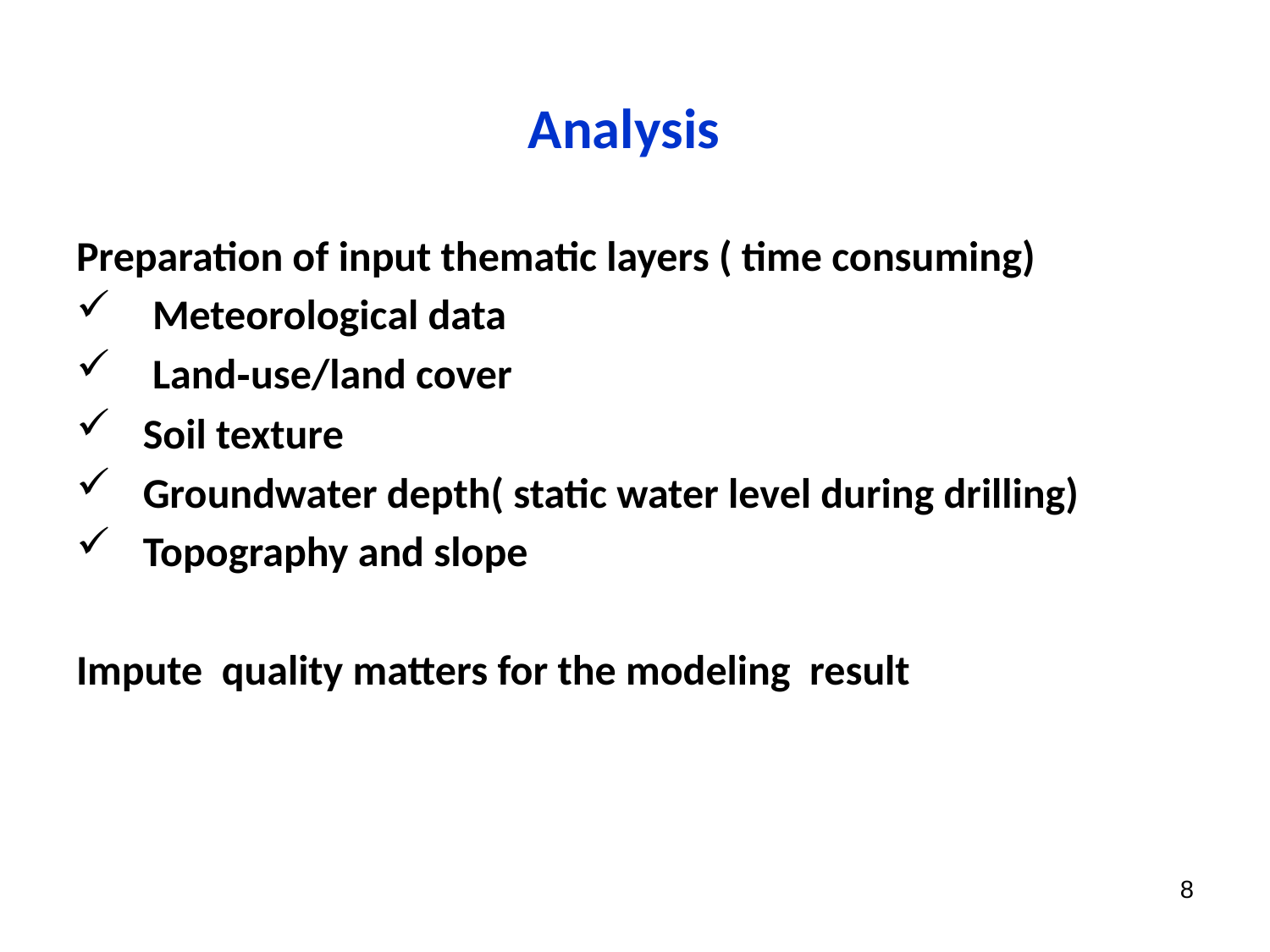

# Analysis
Preparation of input thematic layers ( time consuming)
   Meteorological data
   Land‑use/land cover
  Soil texture
  Groundwater depth( static water level during drilling)
  Topography and slope

Impute  quality matters for the modeling  result
8